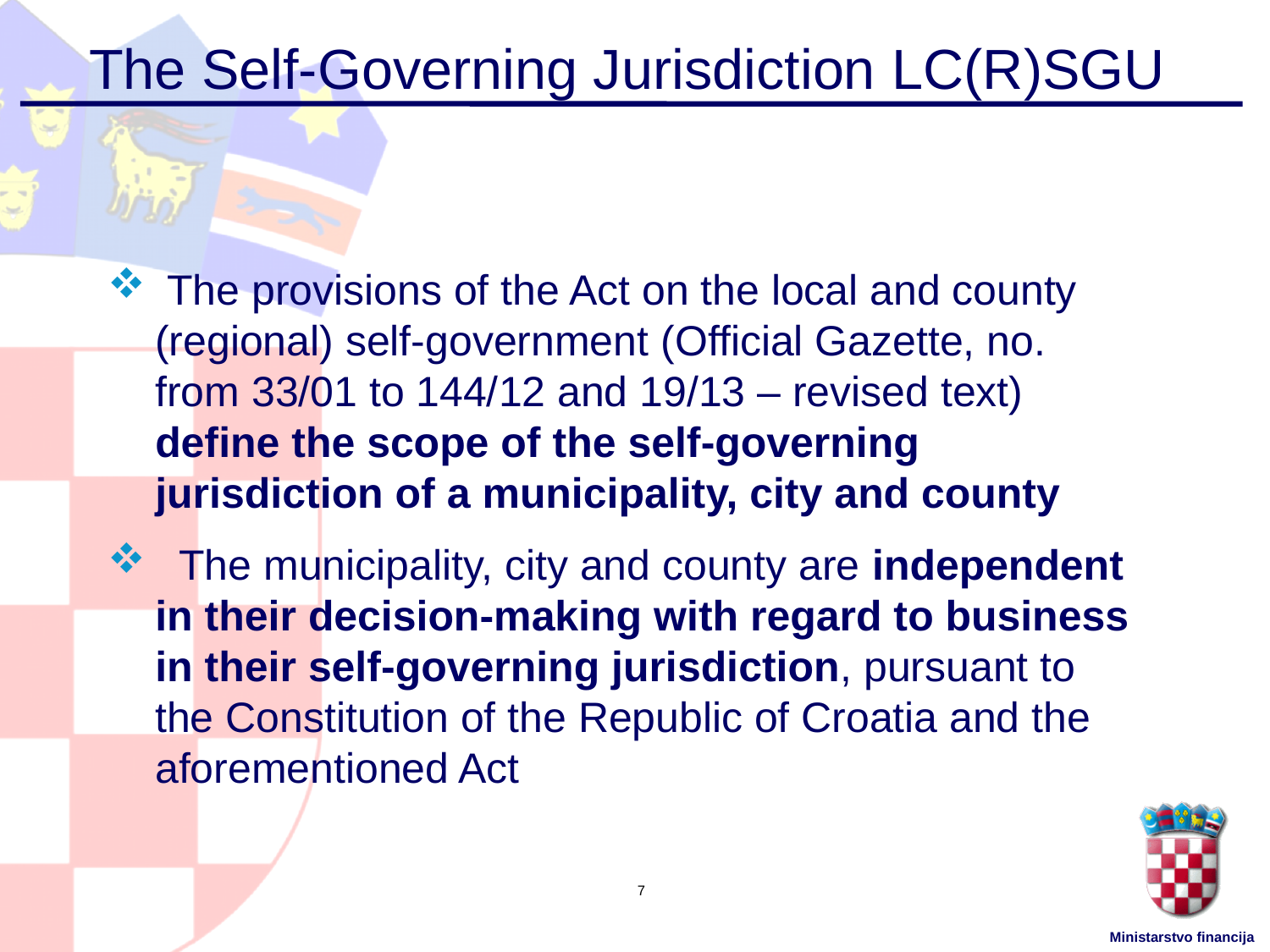

# The Self-Governing Jurisdiction LC(R)SGU
 The provisions of the Act on the local and county (regional) self-government (Official Gazette, no. from 33/01 to 144/12 and 19/13 – revised text) define the scope of the self-governing jurisdiction of a municipality, city and county
  The municipality, city and county are independent in their decision-making with regard to business in their self-governing jurisdiction, pursuant to the Constitution of the Republic of Croatia and the aforementioned Act
7